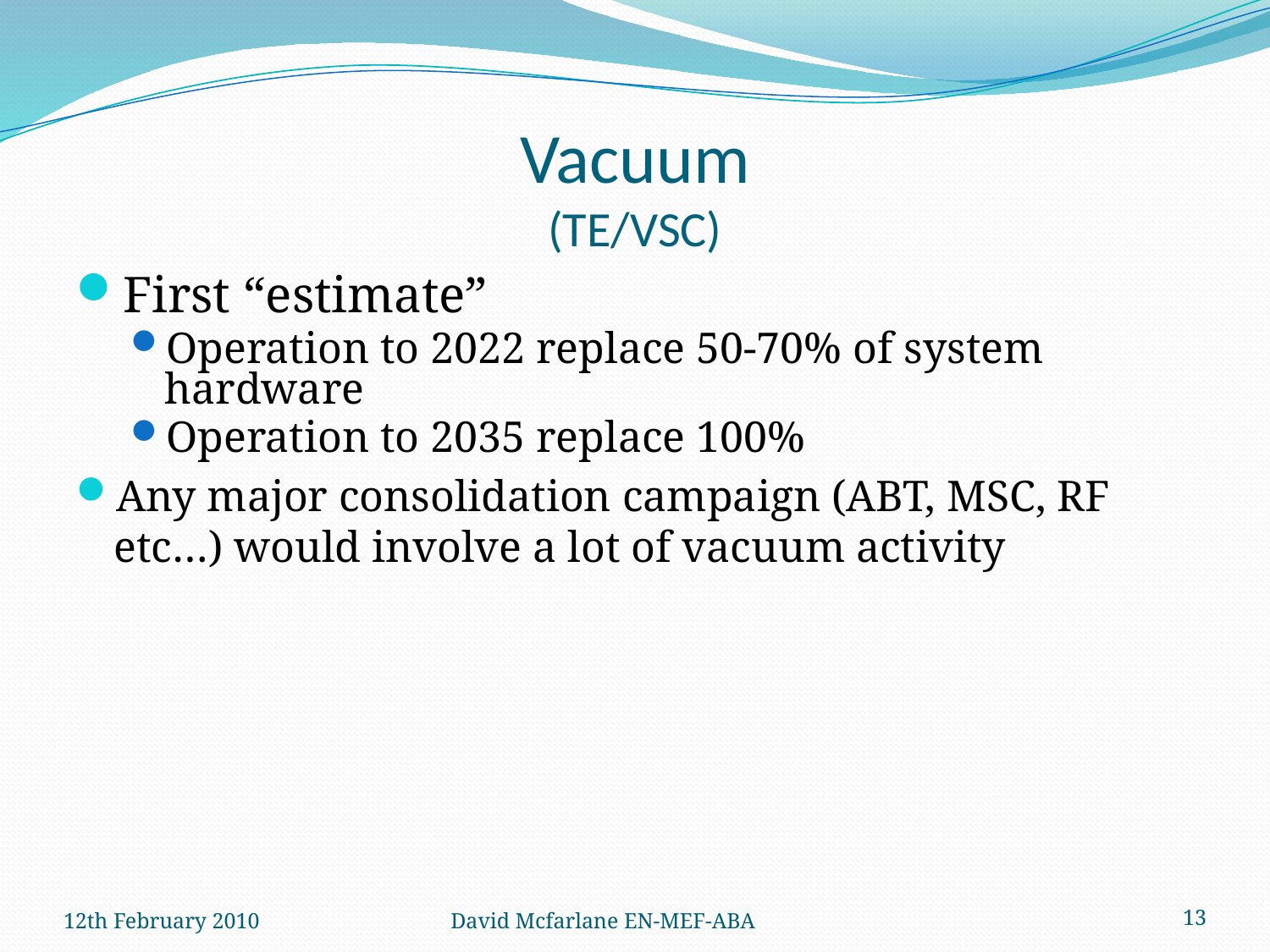

# Vacuum (TE/VSC)
First “estimate”
Operation to 2022 replace 50-70% of system hardware
Operation to 2035 replace 100%
Any major consolidation campaign (ABT, MSC, RF etc…) would involve a lot of vacuum activity

12th February 2010
David Mcfarlane EN-MEF-ABA
13